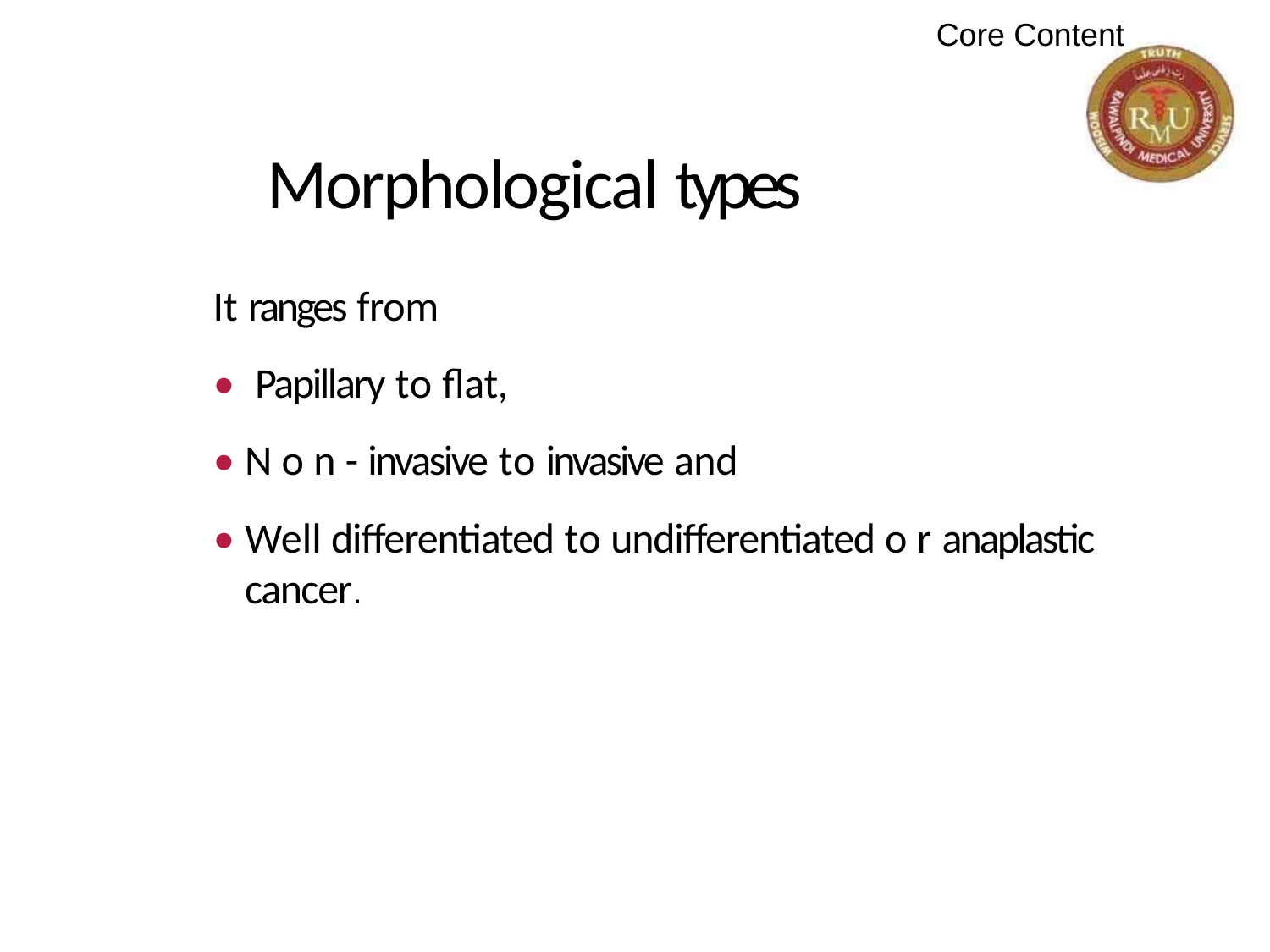

Core Content
Morphological types
It ranges from
• Papillary to flat,
• N o n - invasive to invasive and
• Well differentiated to undifferentiated o r anaplastic
cancer.